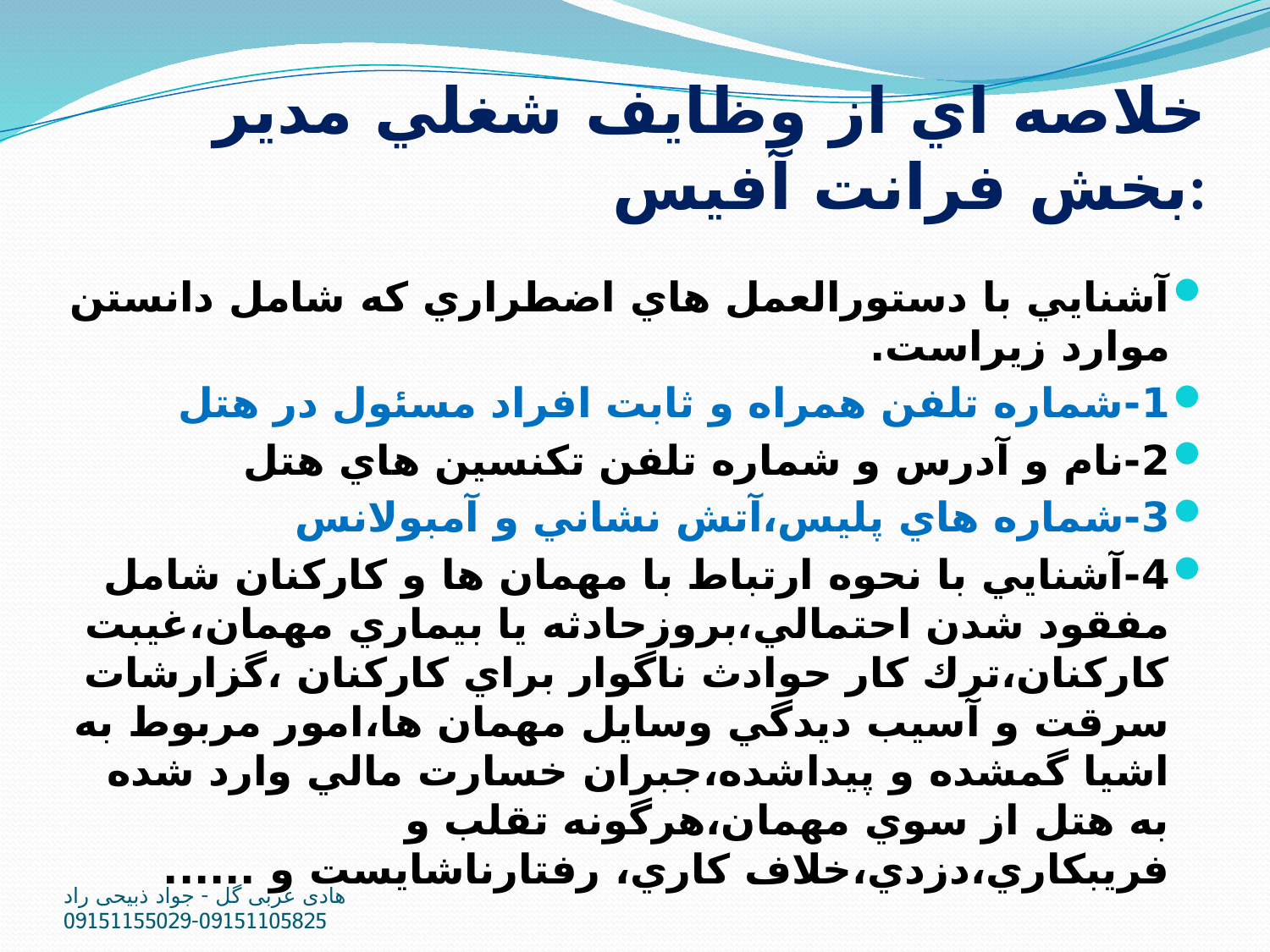

# خلاصه اي از وظايف شغلي مدير بخش فرانت آفيس:
آشنايي با دستورالعمل هاي اضطراري كه شامل دانستن موارد زيراست.
1-شماره تلفن همراه و ثابت افراد مسئول در هتل
2-نام و آدرس و شماره تلفن تكنسين هاي هتل
3-شماره هاي پليس،آتش نشاني و آمبولانس
4-آشنايي با نحوه ارتباط با مهمان ها و كاركنان شامل مفقود شدن احتمالي،بروزحادثه يا بيماري مهمان،غيبت كاركنان،ترك كار حوادث ناگوار براي كاركنان ،گزارشات سرقت و آسيب ديدگي وسايل مهمان ها،امور مربوط به اشيا گمشده و پيداشده،جبران خسارت مالي وارد شده به هتل از سوي مهمان،هرگونه تقلب و فريبكاري،دزدي،خلاف كاري، رفتارناشايست و ......
هادی عربی گل - جواد ذبیحی راد 09151105825-09151155029